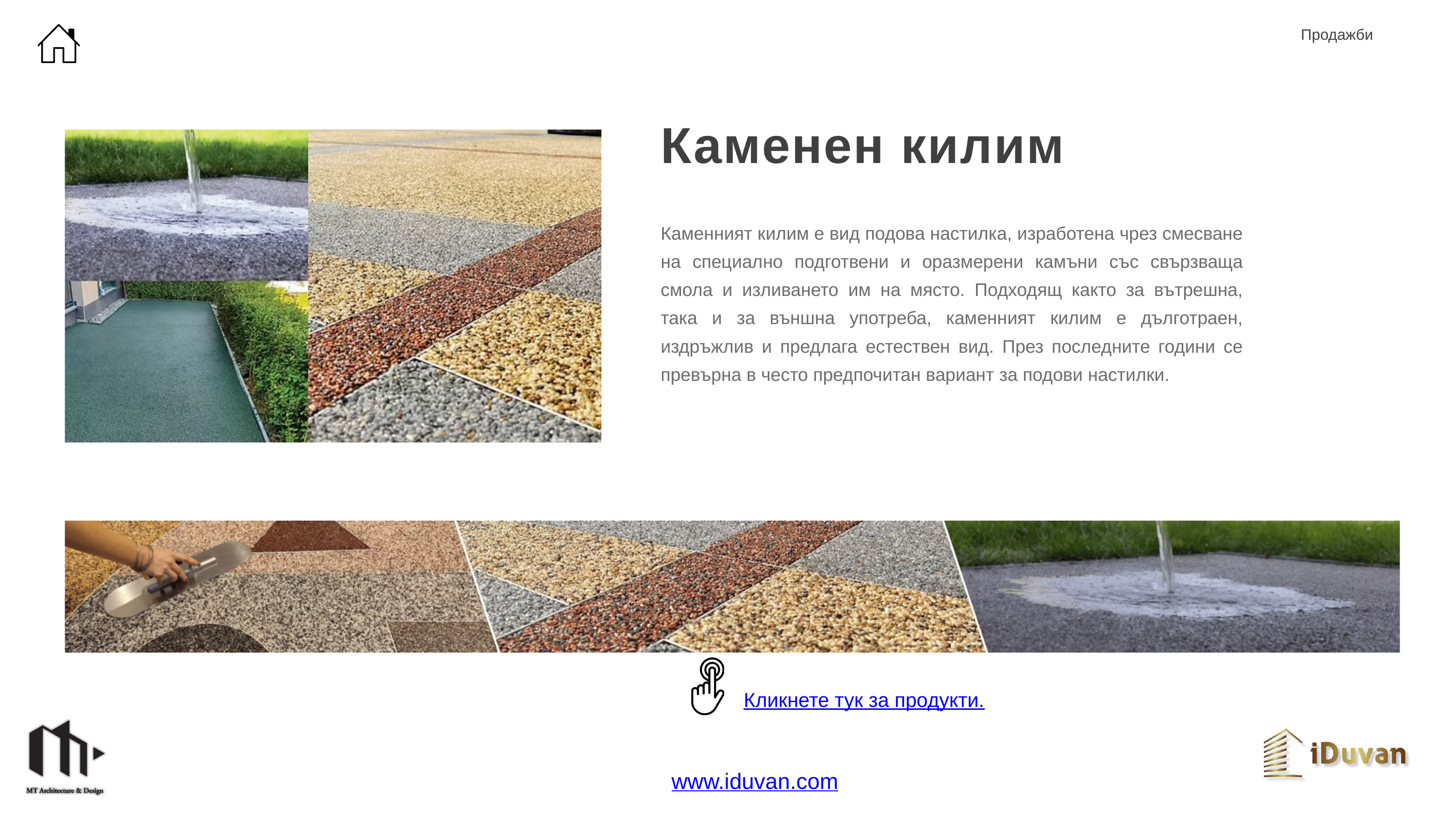

Продажби

Каменен килим

Каменният килим е вид подова настилка, изработена чрез смесване на специално подготвени и оразмерени камъни със свързваща смола и изливането им на място. Подходящ както за вътрешна, така и за външна употреба, каменният килим е дълготраен, издръжлив и предлага естествен вид. През последните години се превърна в често предпочитан вариант за подови настилки.

Кликнете тук за продукти.

www.iduvan.com